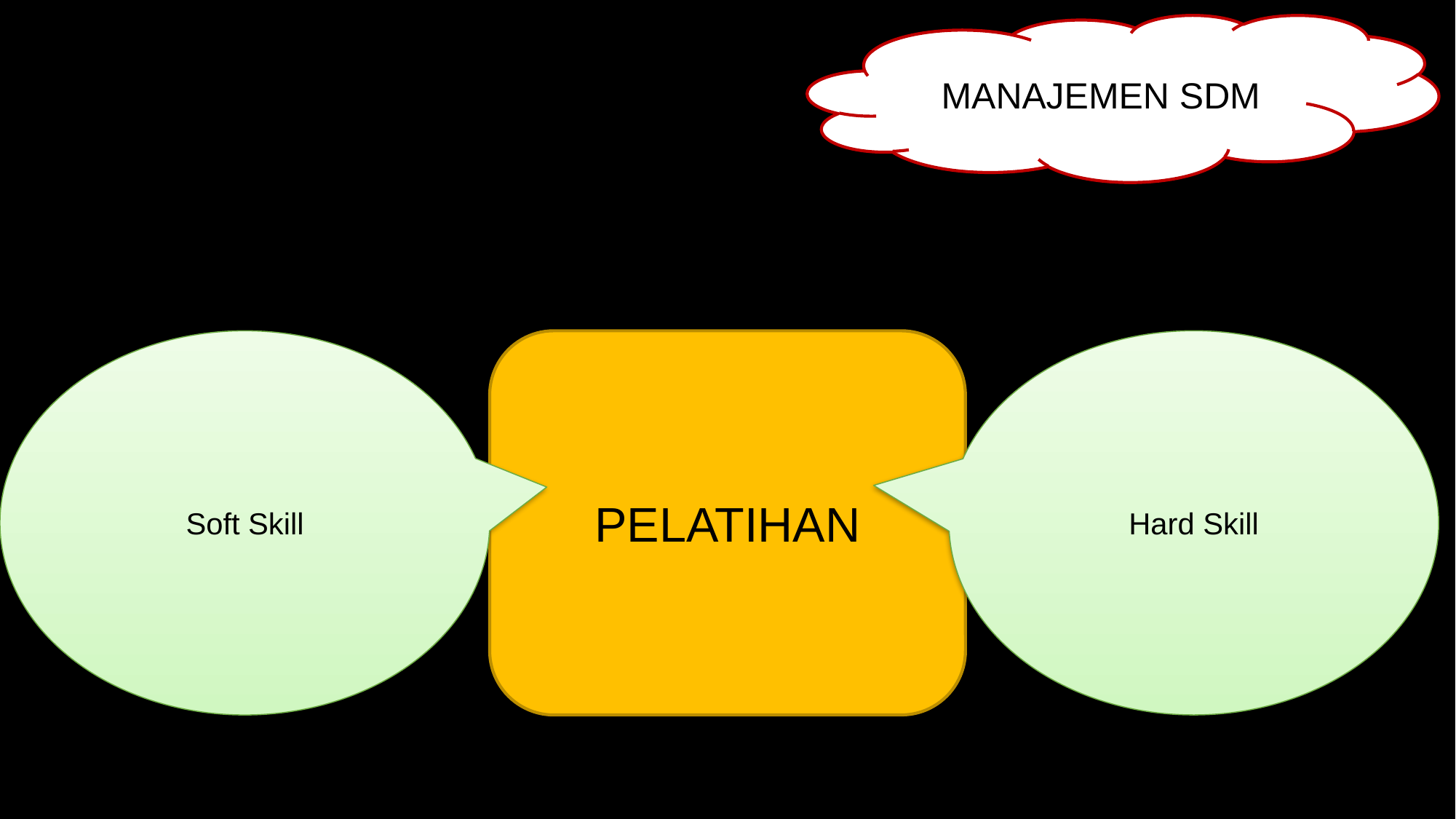

MANAJEMEN SDM
Soft Skill
PELATIHAN
Hard Skill